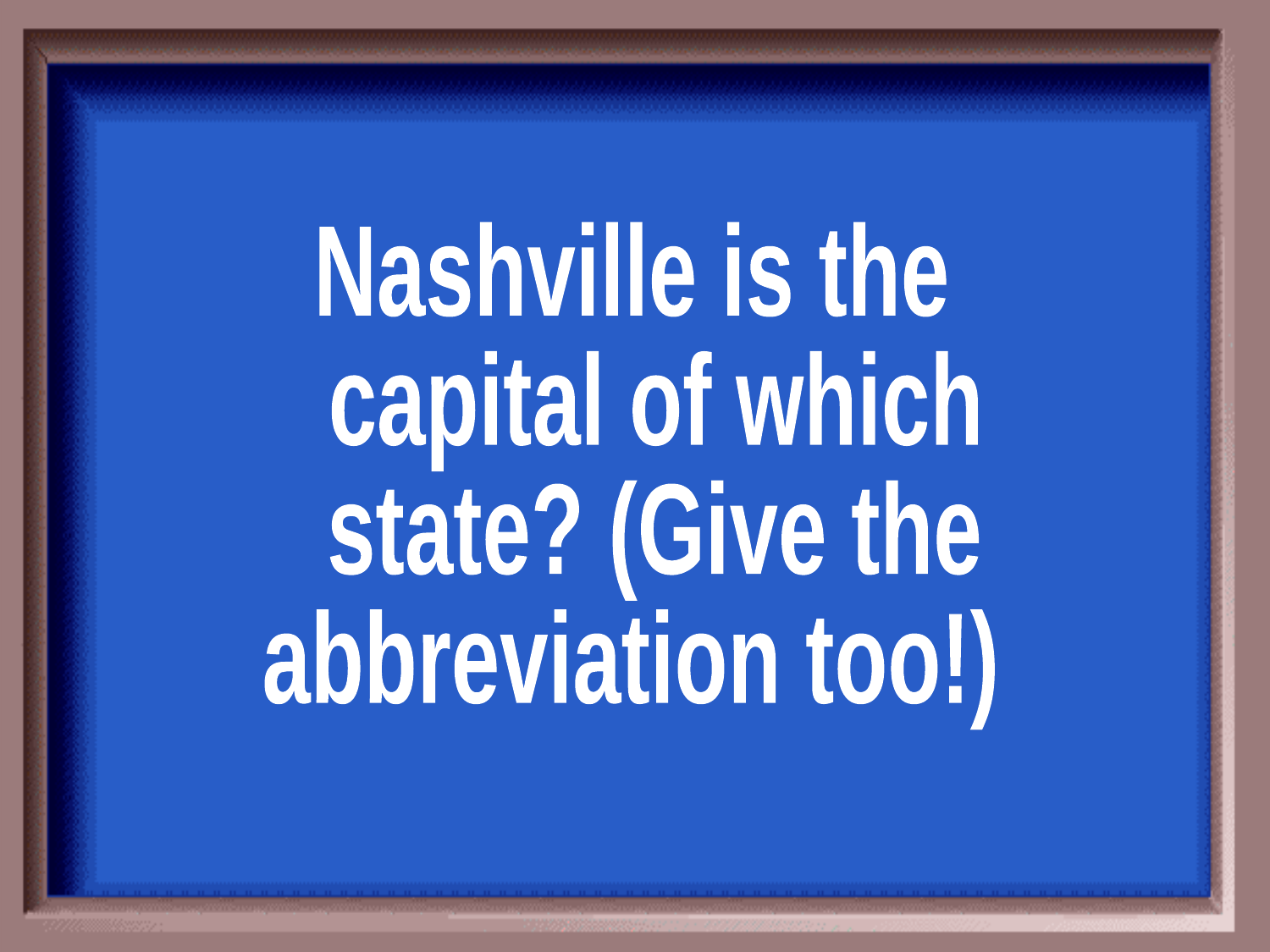

Nashville is the
 capital of which
 state? (Give the
abbreviation too!)